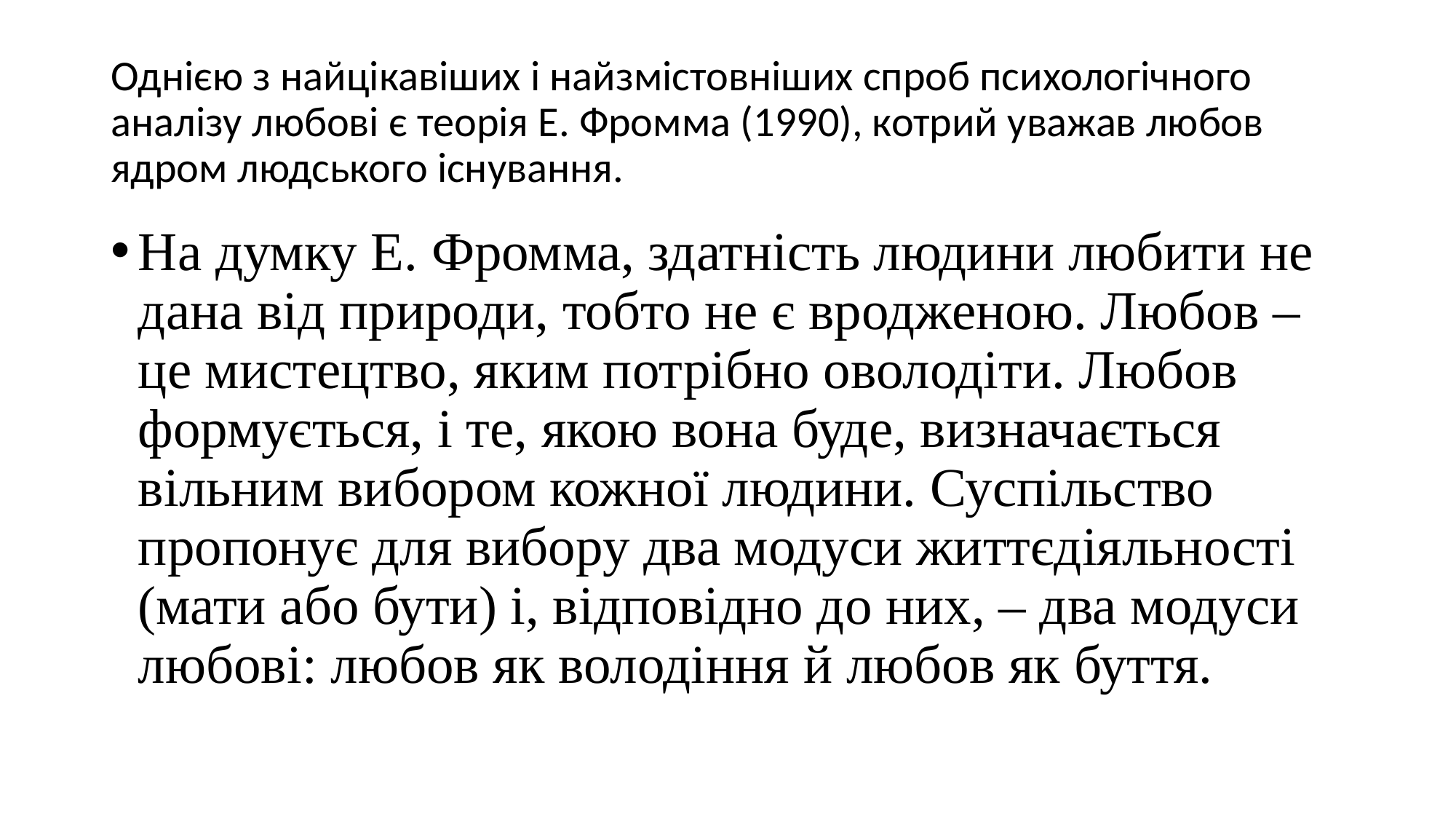

# Однією з найцікавіших і найзмістовніших спроб психологічного аналізу любові є теорія Е. Фромма (1990), котрий уважав любов ядром людського існування.
На думку Е. Фромма, здатність людини любити не дана від природи, тобто не є вродженою. Любов – це мистецтво, яким потрібно оволодіти. Любов формується, і те, якою вона буде, визначається вільним вибором кожної людини. Суспільство пропонує для вибору два модуси життєдіяльності (мати або бути) і, відповідно до них, – два модуси любові: любов як володіння й любов як буття.